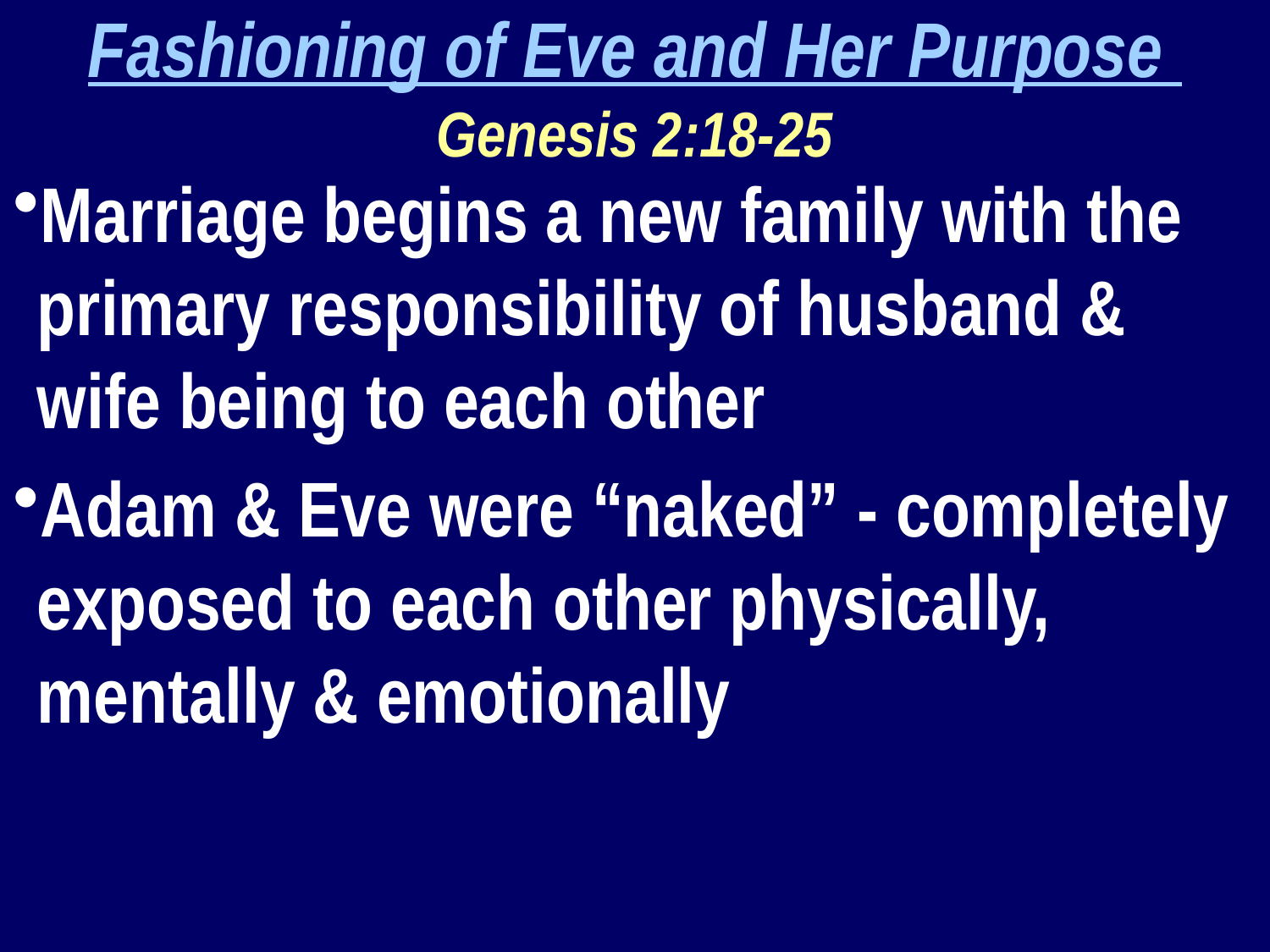

Fashioning of Eve and Her Purpose
Genesis 2:18-25
Marriage begins a new family with the primary responsibility of husband & wife being to each other
Adam & Eve were “naked” - completely exposed to each other physically, mentally & emotionally